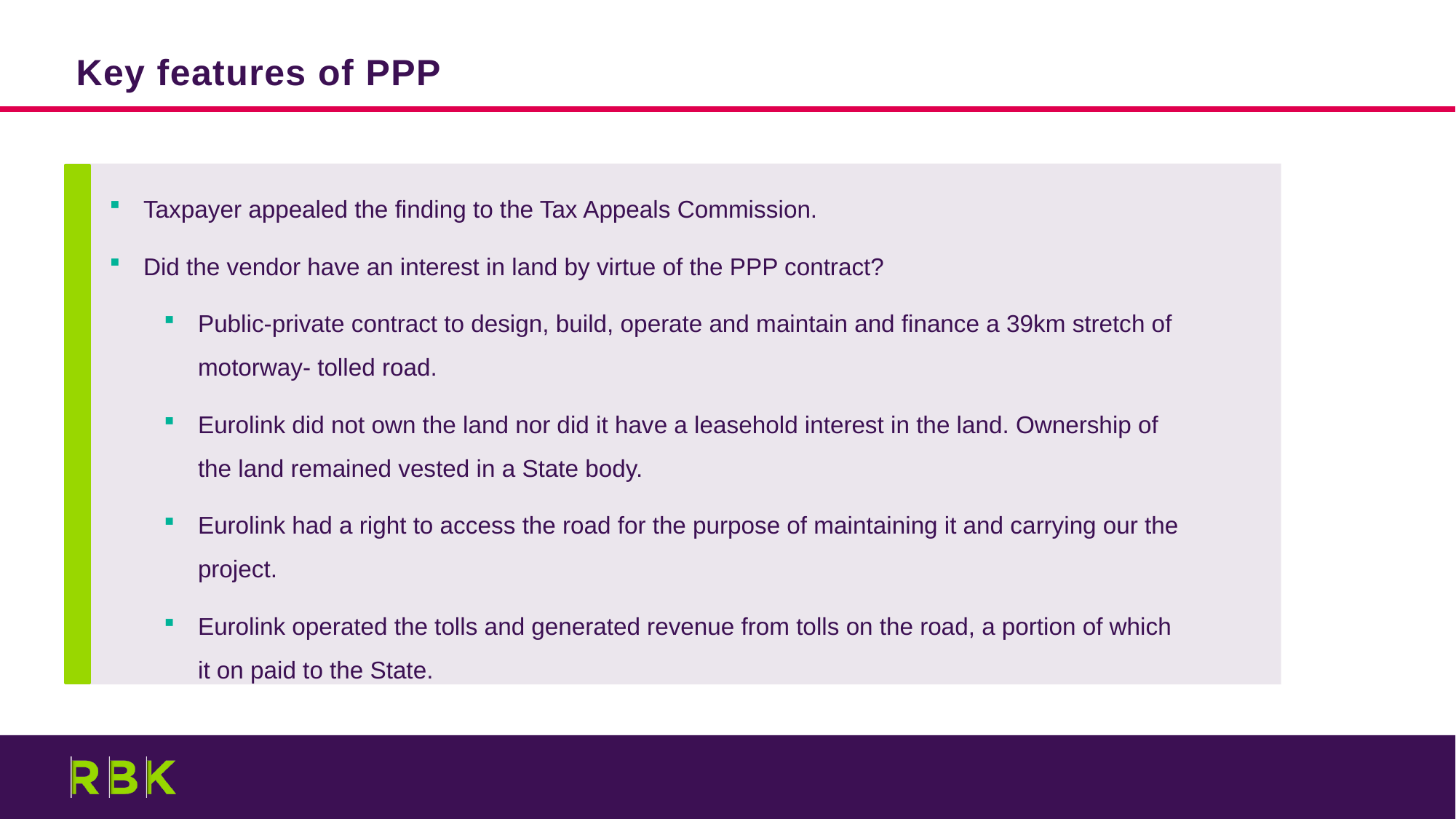

Key features of PPP

Taxpayer appealed the finding to the Tax Appeals Commission.
Did the vendor have an interest in land by virtue of the PPP contract?
Public-private contract to design, build, operate and maintain and finance a 39km stretch of motorway- tolled road.
Eurolink did not own the land nor did it have a leasehold interest in the land. Ownership of the land remained vested in a State body.
Eurolink had a right to access the road for the purpose of maintaining it and carrying our the project.
Eurolink operated the tolls and generated revenue from tolls on the road, a portion of which it on paid to the State.